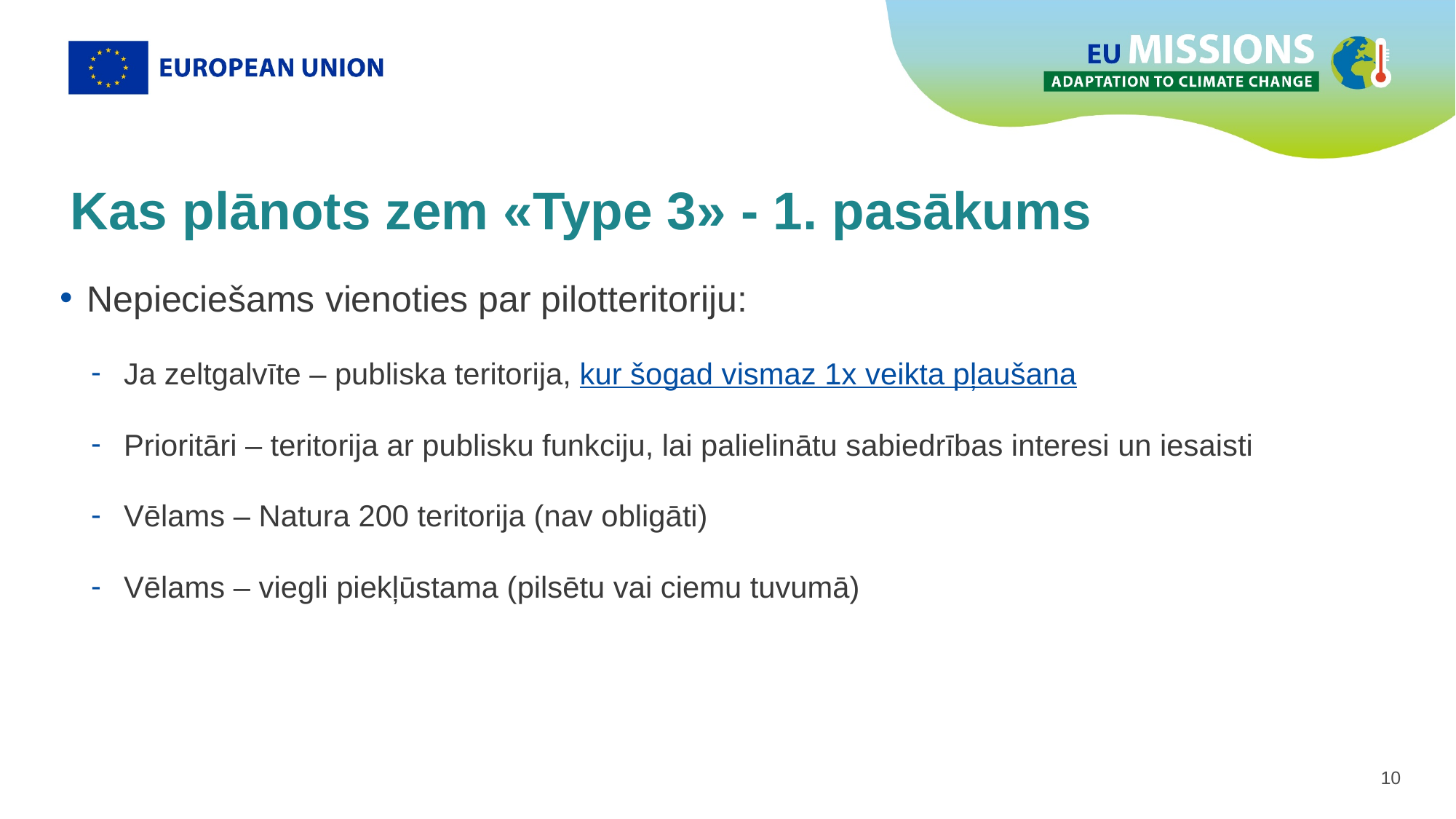

# Kas plānots zem «Type 3» - 1. pasākums
Nepieciešams vienoties par pilotteritoriju:
Ja zeltgalvīte – publiska teritorija, kur šogad vismaz 1x veikta pļaušana
Prioritāri – teritorija ar publisku funkciju, lai palielinātu sabiedrības interesi un iesaisti
Vēlams – Natura 200 teritorija (nav obligāti)
Vēlams – viegli piekļūstama (pilsētu vai ciemu tuvumā)